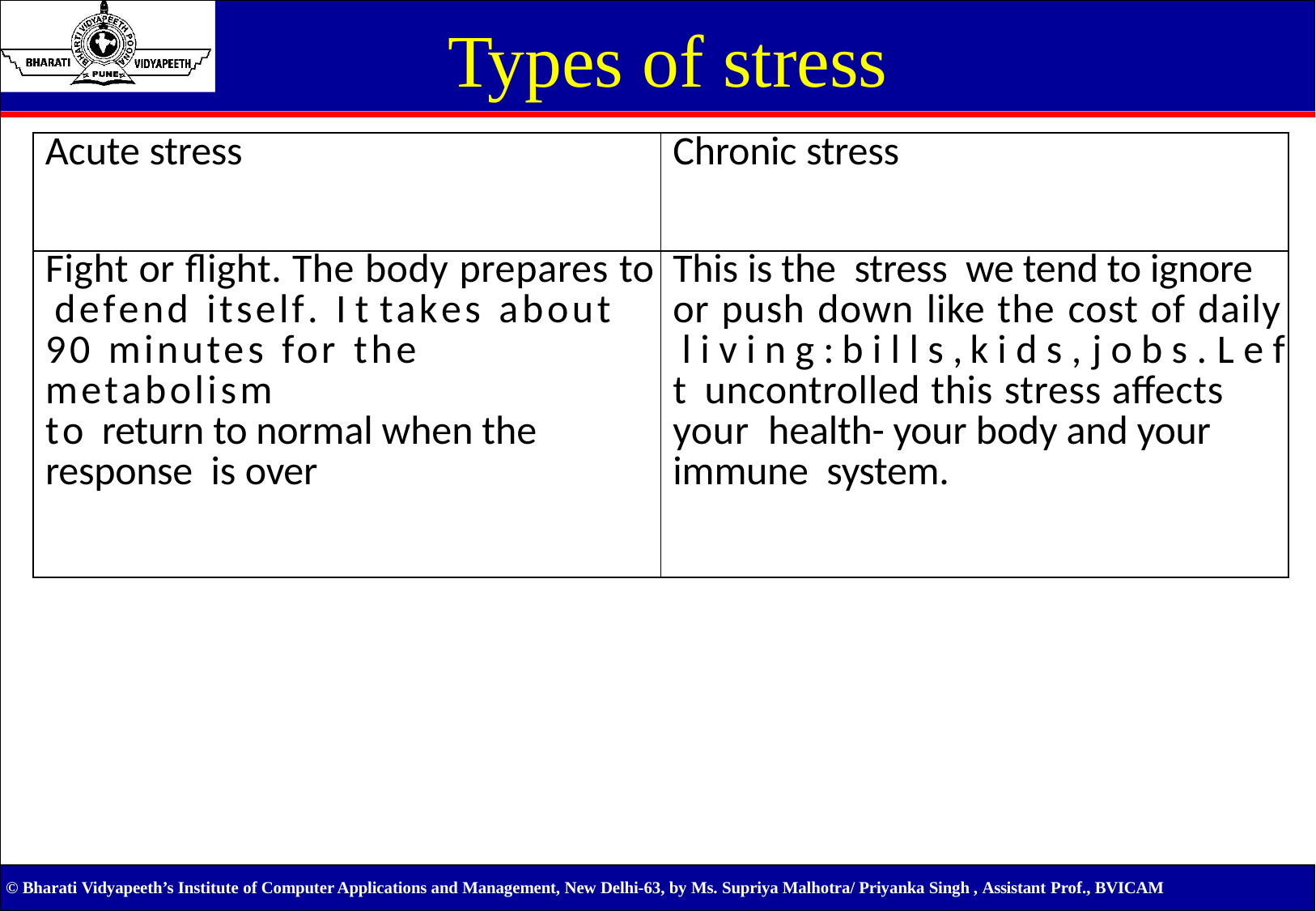

# Types of stress
| Acute stress | Chronic stress |
| --- | --- |
| Fight or flight. The body prepares to defend itself. I t takes about 90 minutes for the metabolism to return to normal when the response is over | This is the stress we tend to ignore or push down like the cost of daily l i v i n g : b i l l s , k i d s , j o b s . L e f t uncontrolled this stress affects your health- your body and your immune system. |
© Bharati Vidyapeeth’s Institute of Computer Applications and Management, New Delhi-63, by Ms. Supriya Malhotra/ Priyanka Singh , Assistant Prof., BVICAM